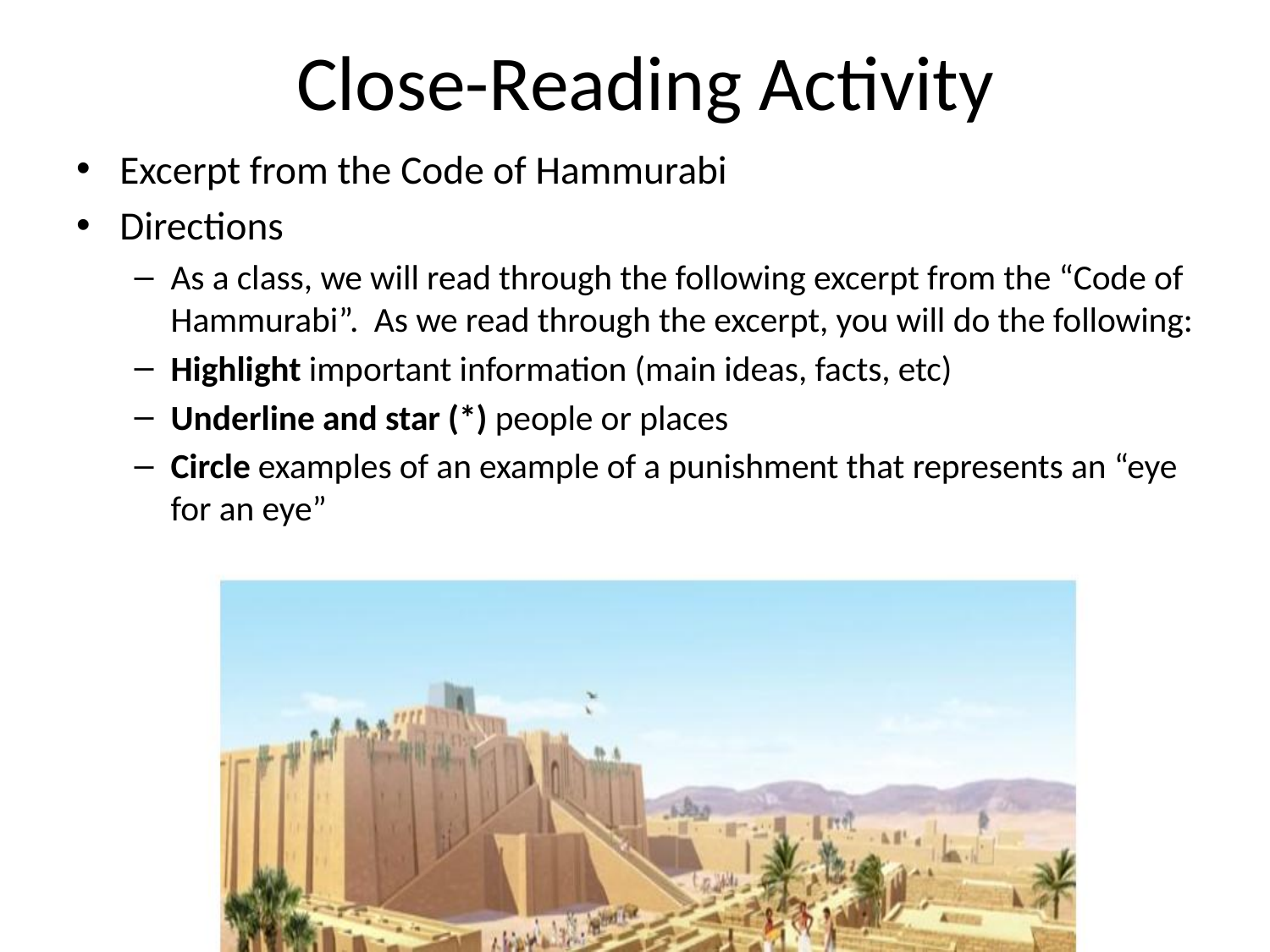

# Close-Reading Activity
Excerpt from the Code of Hammurabi
Directions
As a class, we will read through the following excerpt from the “Code of Hammurabi”.  As we read through the excerpt, you will do the following:
Highlight important information (main ideas, facts, etc)
Underline and star (*) people or places
Circle examples of an example of a punishment that represents an “eye for an eye”